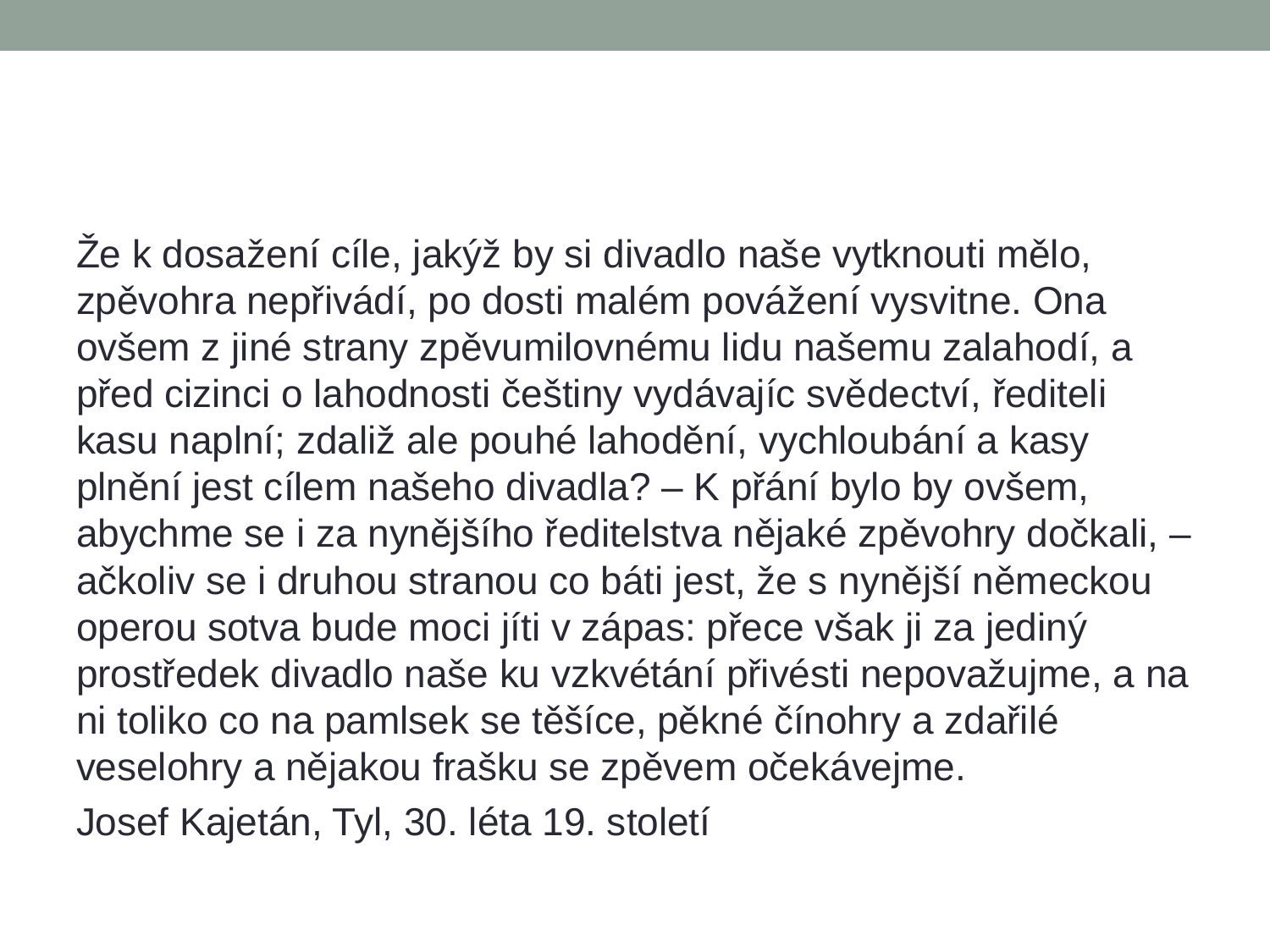

#
Že k dosažení cíle, jakýž by si divadlo naše vytknouti mělo, zpěvohra nepřivádí, po dosti malém povážení vysvitne. Ona ovšem z jiné strany zpěvumilovnému lidu našemu zalahodí, a před cizinci o lahodnosti češtiny vydávajíc svědectví, řediteli kasu naplní; zdaliž ale pouhé lahodění, vychloubání a kasy plnění jest cílem našeho divadla? – K přání bylo by ovšem, abychme se i za nynějšího ředitelstva nějaké zpěvohry dočkali, – ačkoliv se i druhou stranou co báti jest, že s nynější německou operou sotva bude moci jíti v zápas: přece však ji za jediný prostředek divadlo naše ku vzkvétání přivésti nepovažujme, a na ni toliko co na pamlsek se těšíce, pěkné čínohry a zdařilé veselohry a nějakou frašku se zpěvem očekávejme.
Josef Kajetán, Tyl, 30. léta 19. století